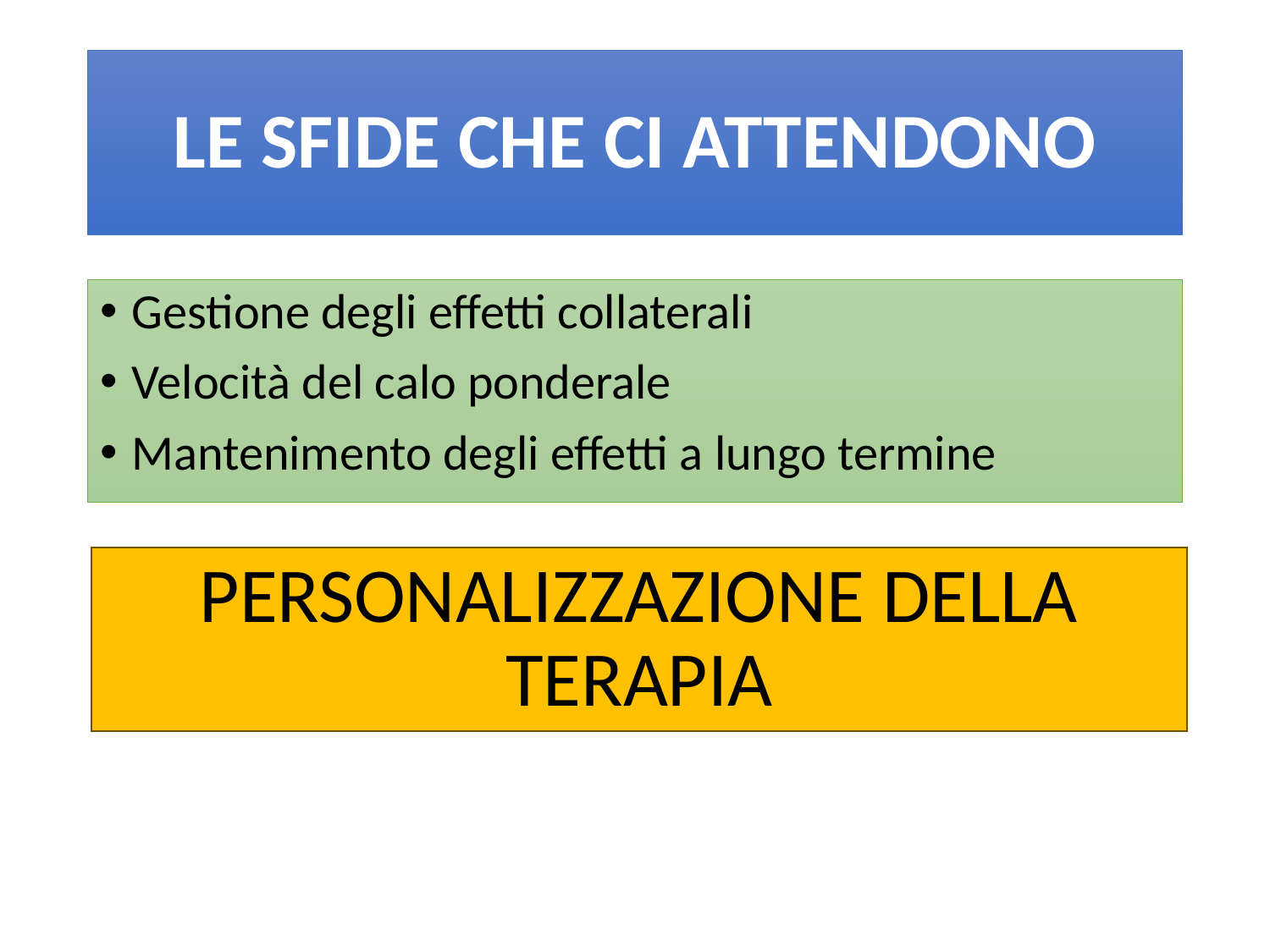

# LE SFIDE CHE CI ATTENDONO
Gestione degli effetti collaterali
Velocità del calo ponderale
Mantenimento degli effetti a lungo termine

PERSONALIZZAZIONE DELLA TERAPIA